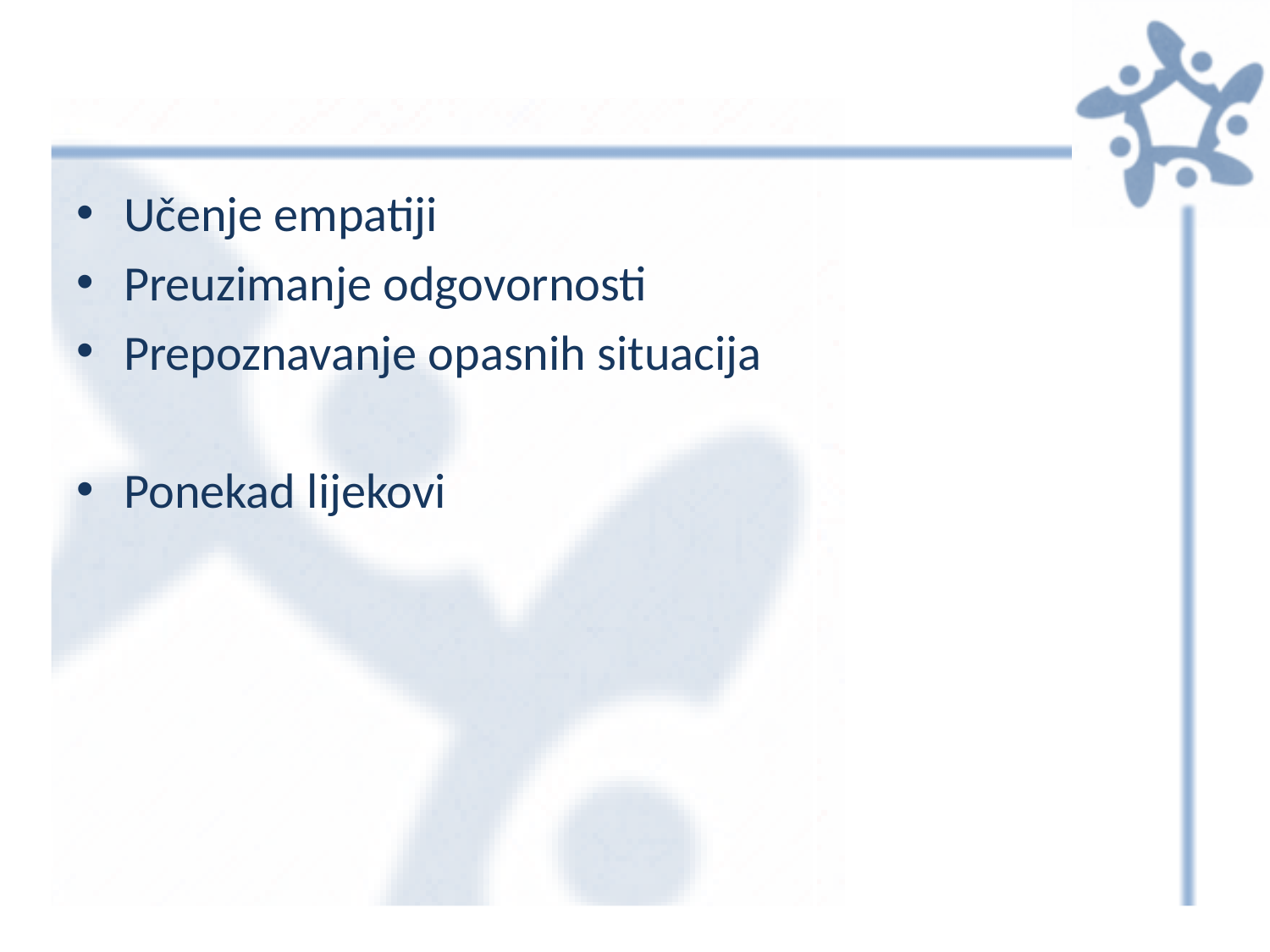

#
Učenje empatiji
Preuzimanje odgovornosti
Prepoznavanje opasnih situacija

Ponekad lijekovi